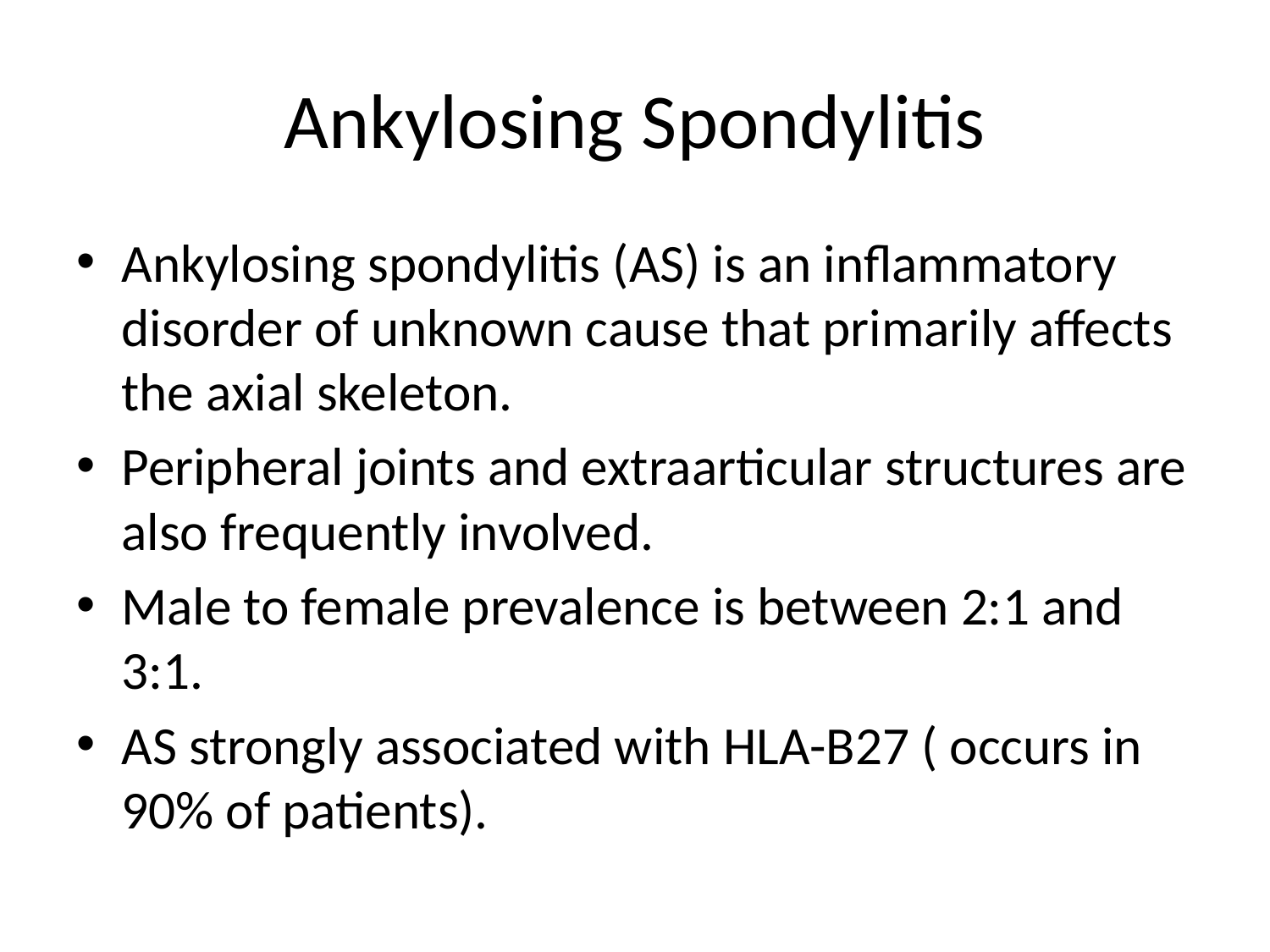

# Ankylosing Spondylitis
Ankylosing spondylitis (AS) is an inflammatory disorder of unknown cause that primarily affects the axial skeleton.
Peripheral joints and extraarticular structures are also frequently involved.
Male to female prevalence is between 2:1 and 3:1.
AS strongly associated with HLA-B27 ( occurs in 90% of patients).